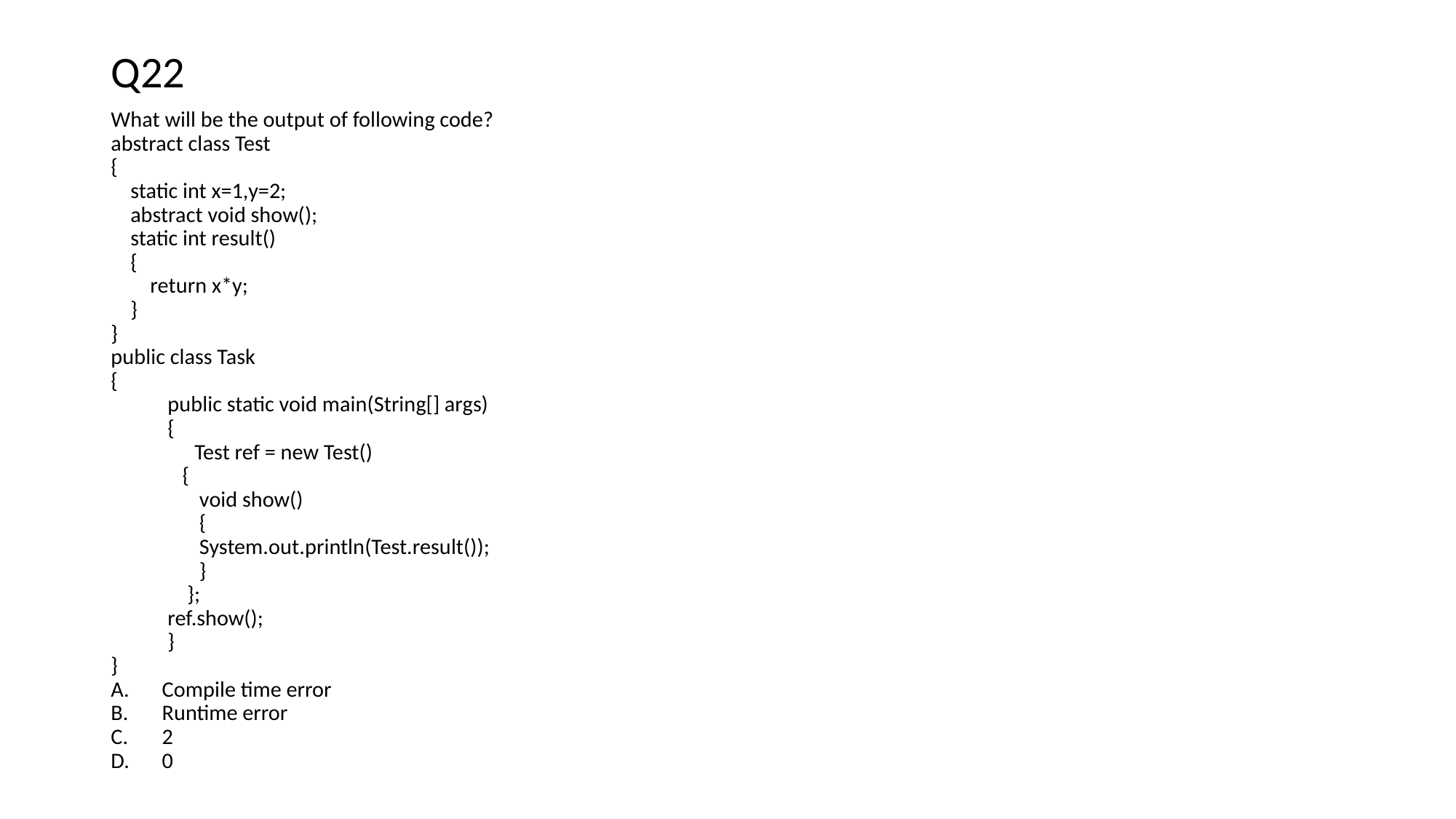

# Q22
What will be the output of following code?
abstract class Test
{
    static int x=1,y=2;
    abstract void show();
    static int result()
    {
        return x*y;
    }
}
public class Task
{
	public static void main(String[] args)
	{
                 Test ref = new Test()
	   {
                  void show()
                  {
                  System.out.println(Test.result());
                  }
	    };
		ref.show();
	}
}
Compile time error
Runtime error
2
0